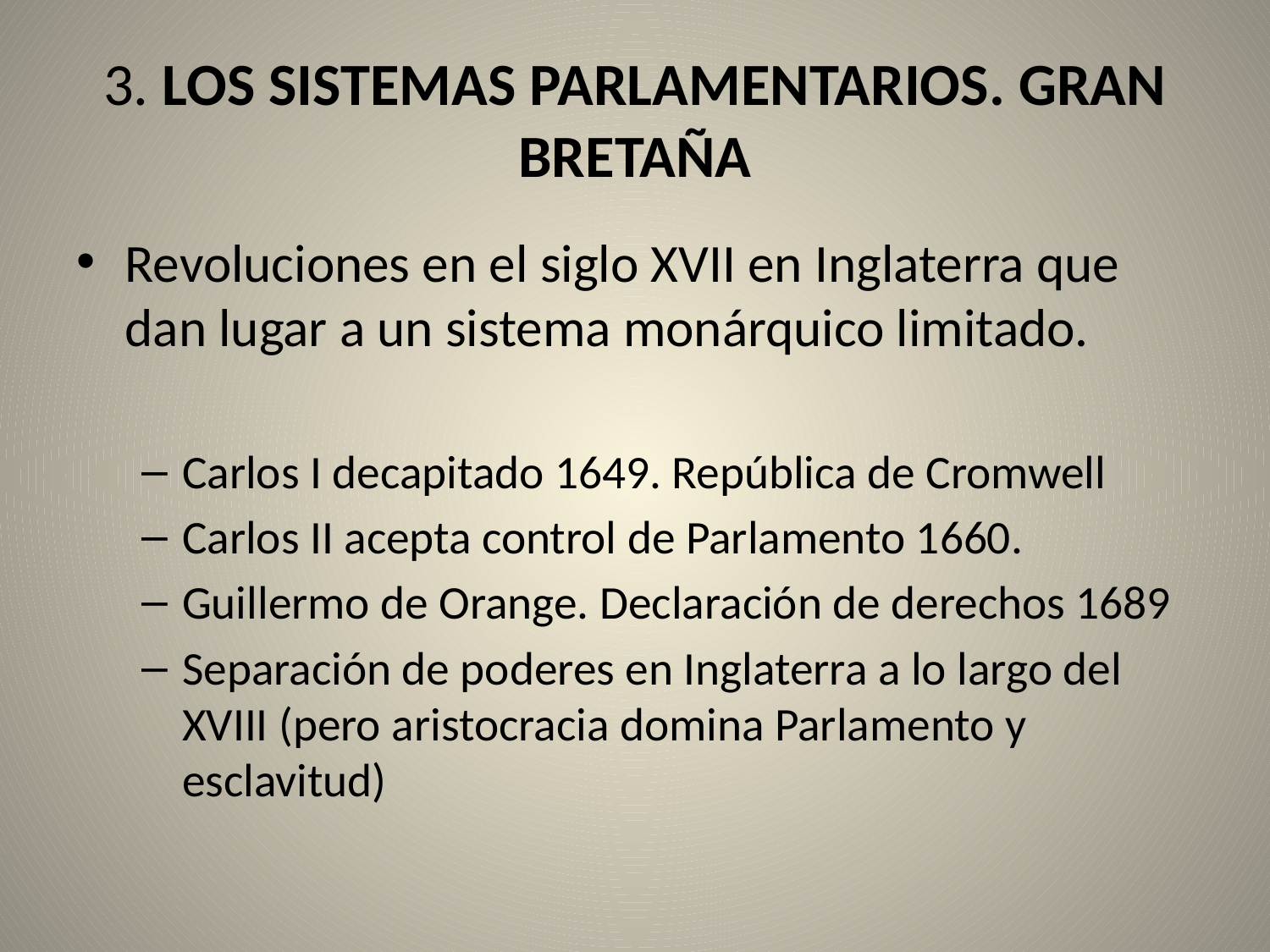

# 3. LOS SISTEMAS PARLAMENTARIOS. GRAN BRETAÑA
Revoluciones en el siglo XVII en Inglaterra que dan lugar a un sistema monárquico limitado.

Carlos I decapitado 1649. República de Cromwell
Carlos II acepta control de Parlamento 1660.
Guillermo de Orange. Declaración de derechos 1689
Separación de poderes en Inglaterra a lo largo del XVIII (pero aristocracia domina Parlamento y esclavitud)